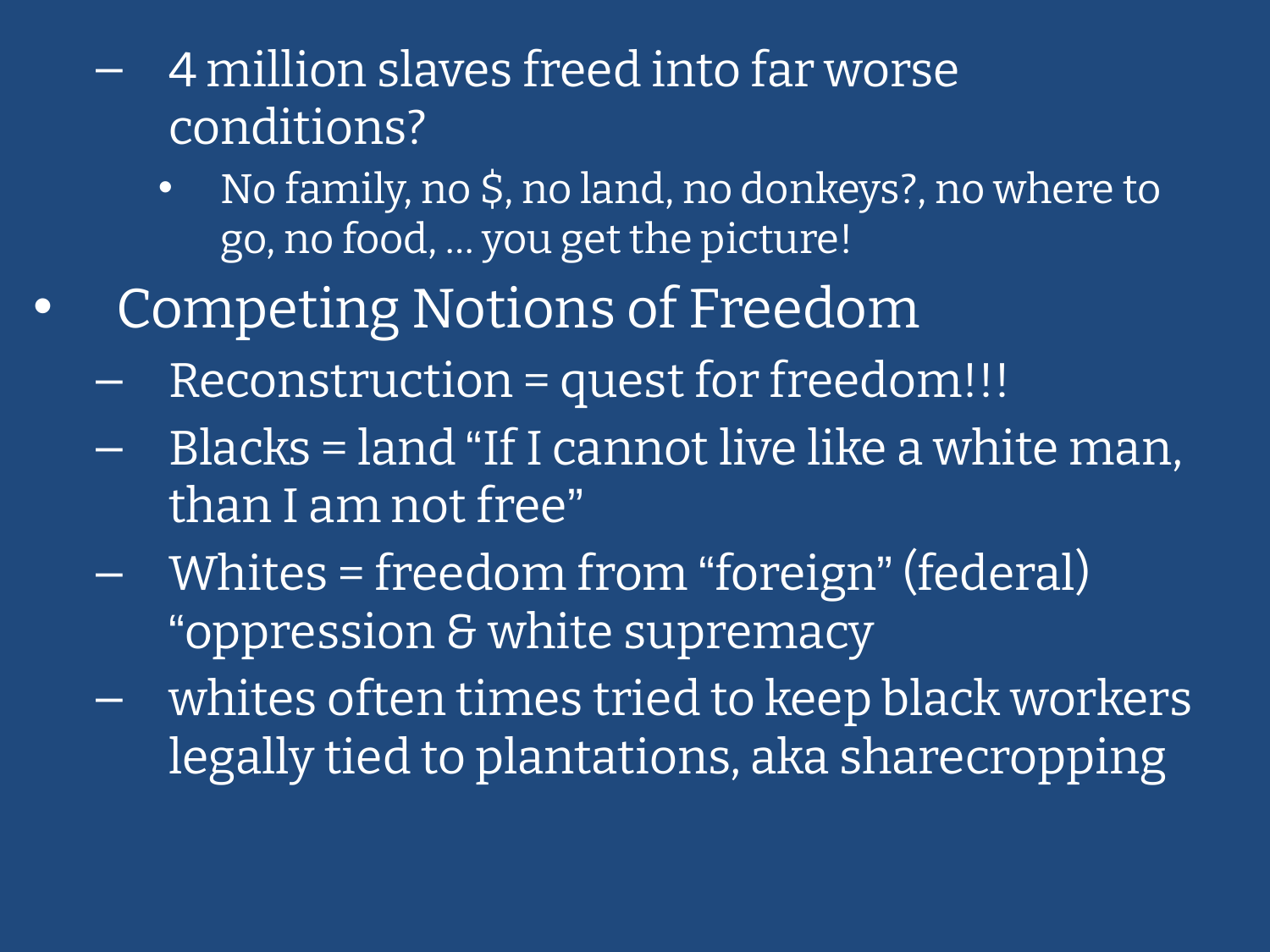

4 million slaves freed into far worse conditions?
No family, no $, no land, no donkeys?, no where to go, no food, … you get the picture!
Competing Notions of Freedom
Reconstruction = quest for freedom!!!
Blacks = land “If I cannot live like a white man, than I am not free”
Whites = freedom from “foreign” (federal) “oppression & white supremacy
whites often times tried to keep black workers legally tied to plantations, aka sharecropping